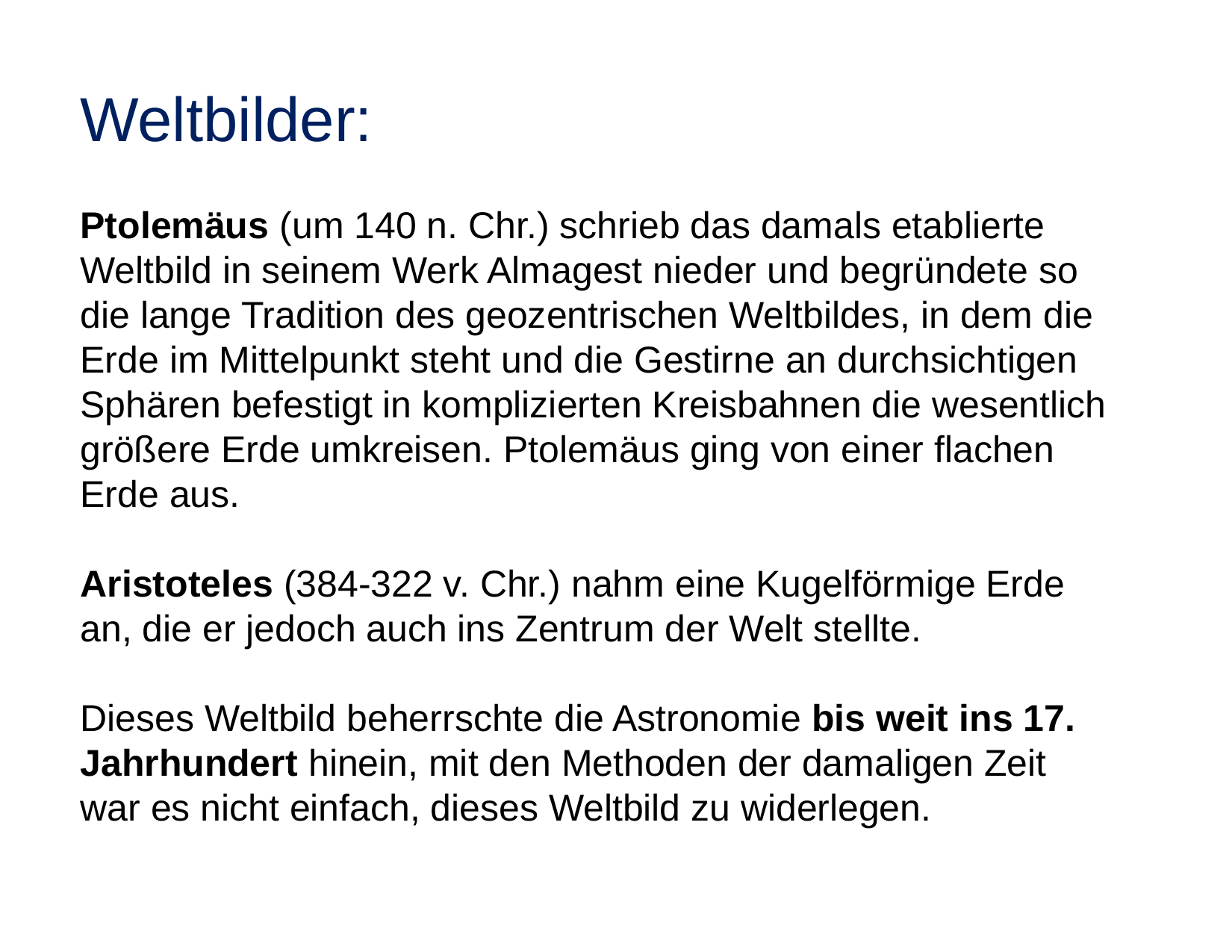

Weltbilder:
Ptolemäus (um 140 n. Chr.) schrieb das damals etablierte Weltbild in seinem Werk Almagest nieder und begründete so die lange Tradition des geozentrischen Weltbildes, in dem die Erde im Mittelpunkt steht und die Gestirne an durchsichtigen Sphären befestigt in komplizierten Kreisbahnen die wesentlich größere Erde umkreisen. Ptolemäus ging von einer flachen Erde aus.

Aristoteles (384-322 v. Chr.) nahm eine Kugelförmige Erde an, die er jedoch auch ins Zentrum der Welt stellte.

Dieses Weltbild beherrschte die Astronomie bis weit ins 17. Jahrhundert hinein, mit den Methoden der damaligen Zeit war es nicht einfach, dieses Weltbild zu widerlegen.